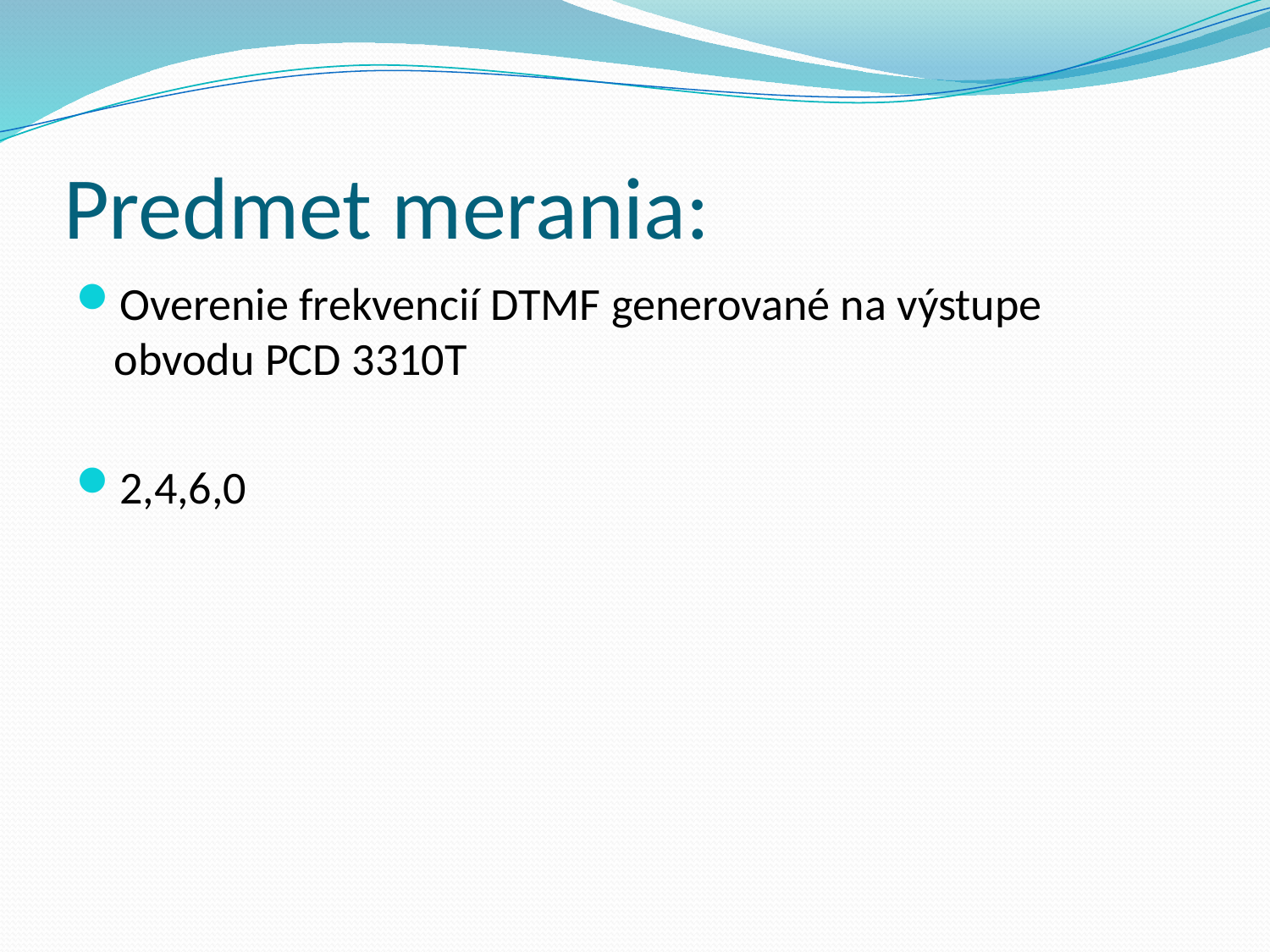

# Predmet merania:
Overenie frekvencií DTMF generované na výstupe obvodu PCD 3310T

2,4,6,0